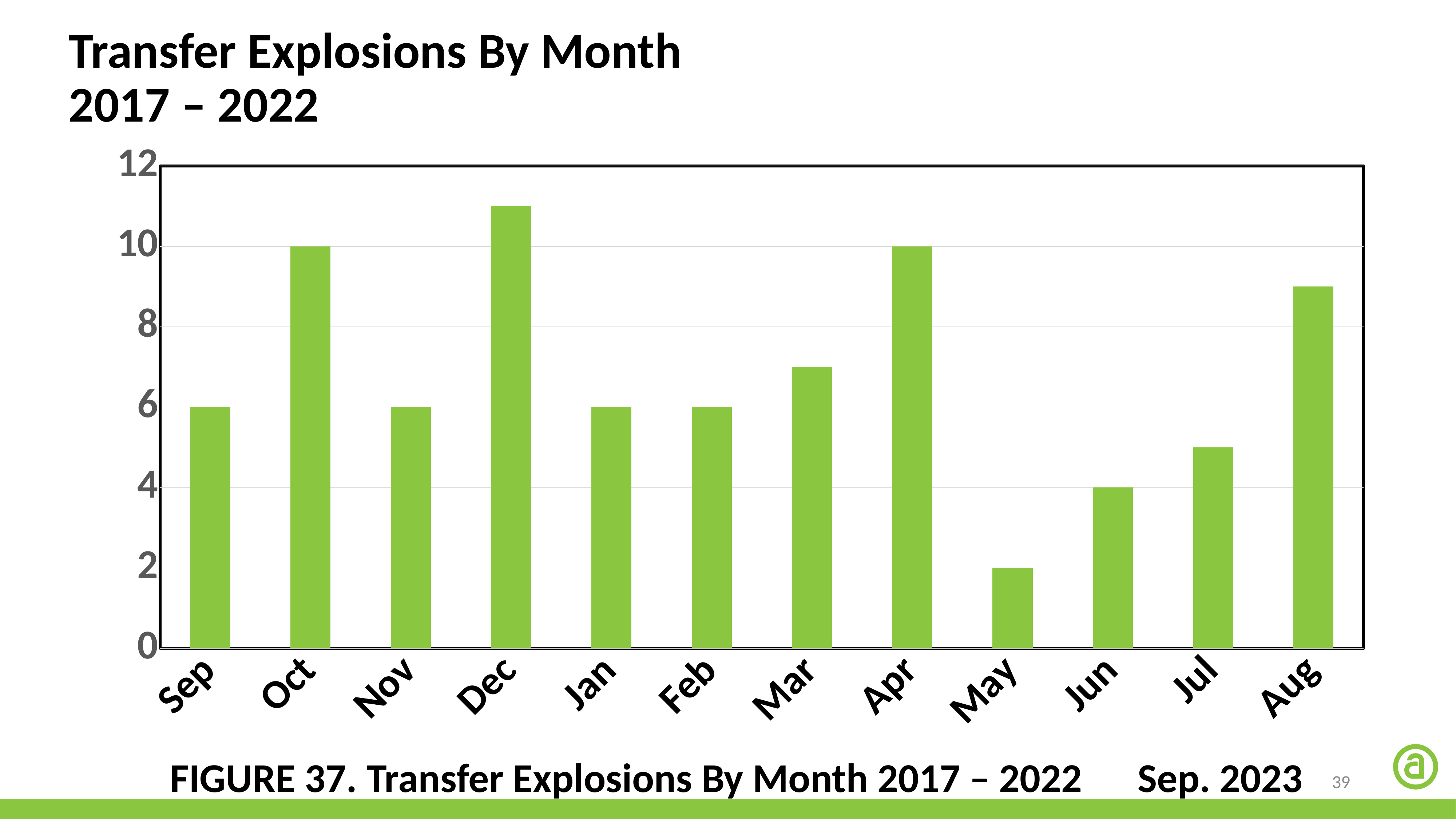

Transfer Explosions By Month
2017 – 2022

### Chart

| Category |  |
|---|---|
| Sep | 6.0 |
| Oct | 10.0 |
| Nov | 6.0 |
| Dec | 11.0 |
| Jan | 6.0 |
| Feb | 6.0 |
| Mar | 7.0 |
| Apr | 10.0 |
| May | 2.0 |
| Jun | 4.0 |
| Jul | 5.0 |
| Aug | 9.0 |
FIGURE 37. Transfer Explosions By Month 2017 – 2022      Sep. 2023
39